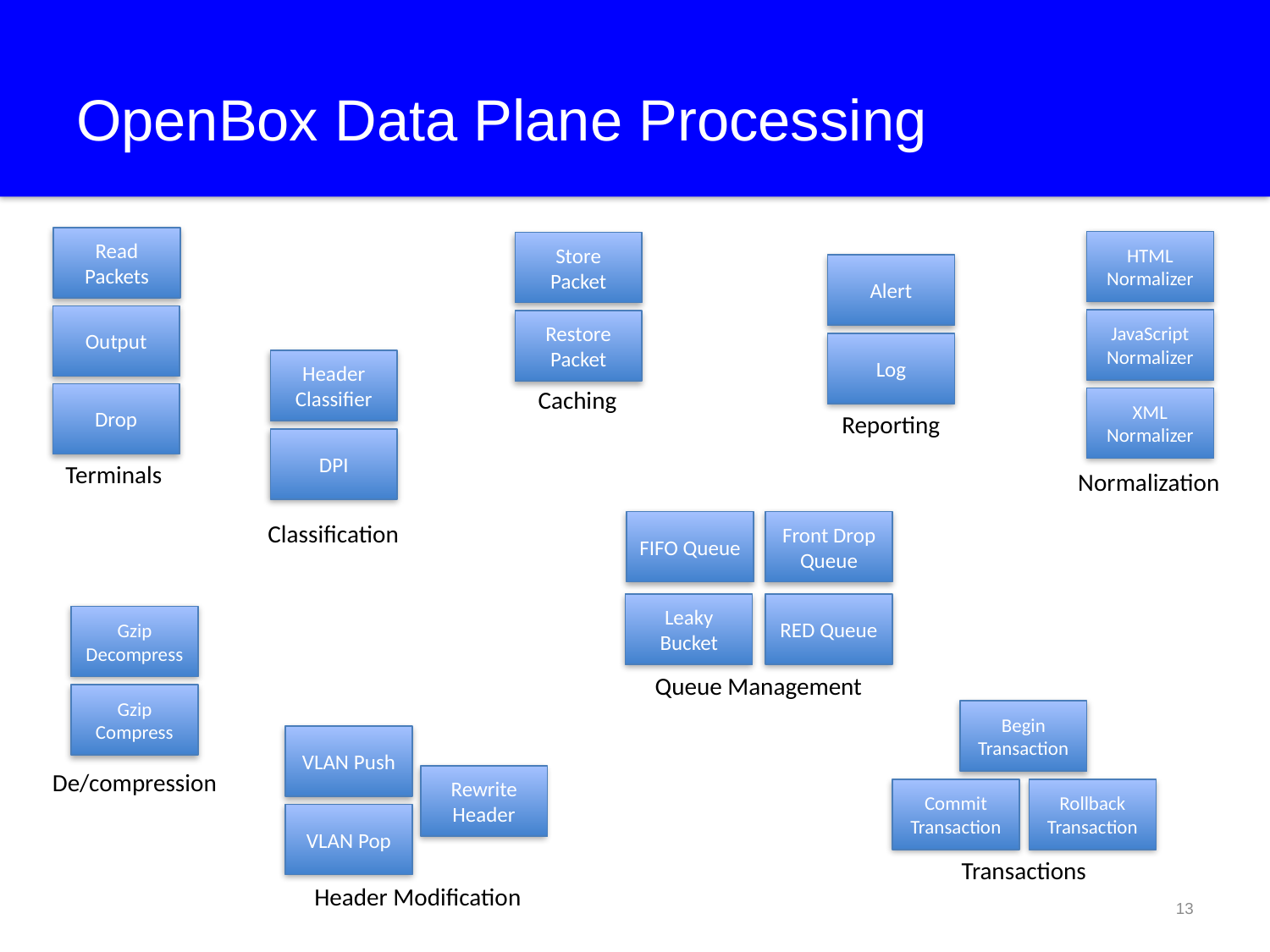

# OpenBox Data Plane Processing
Read Packets
HTML Normalizer
JavaScript Normalizer
XML Normalizer
Normalization
Store Packet
Restore Packet
Caching
Alert
Log
Reporting
Output
Drop
Terminals
Header Classifier
DPI
Classification
FIFO Queue
Front Drop Queue
Leaky Bucket
RED Queue
Queue Management
Gzip Decompress
Gzip Compress
De/compression
Begin Transaction
Commit Transaction
Rollback Transaction
Transactions
VLAN Push
Rewrite Header
VLAN Pop
Header Modification
13